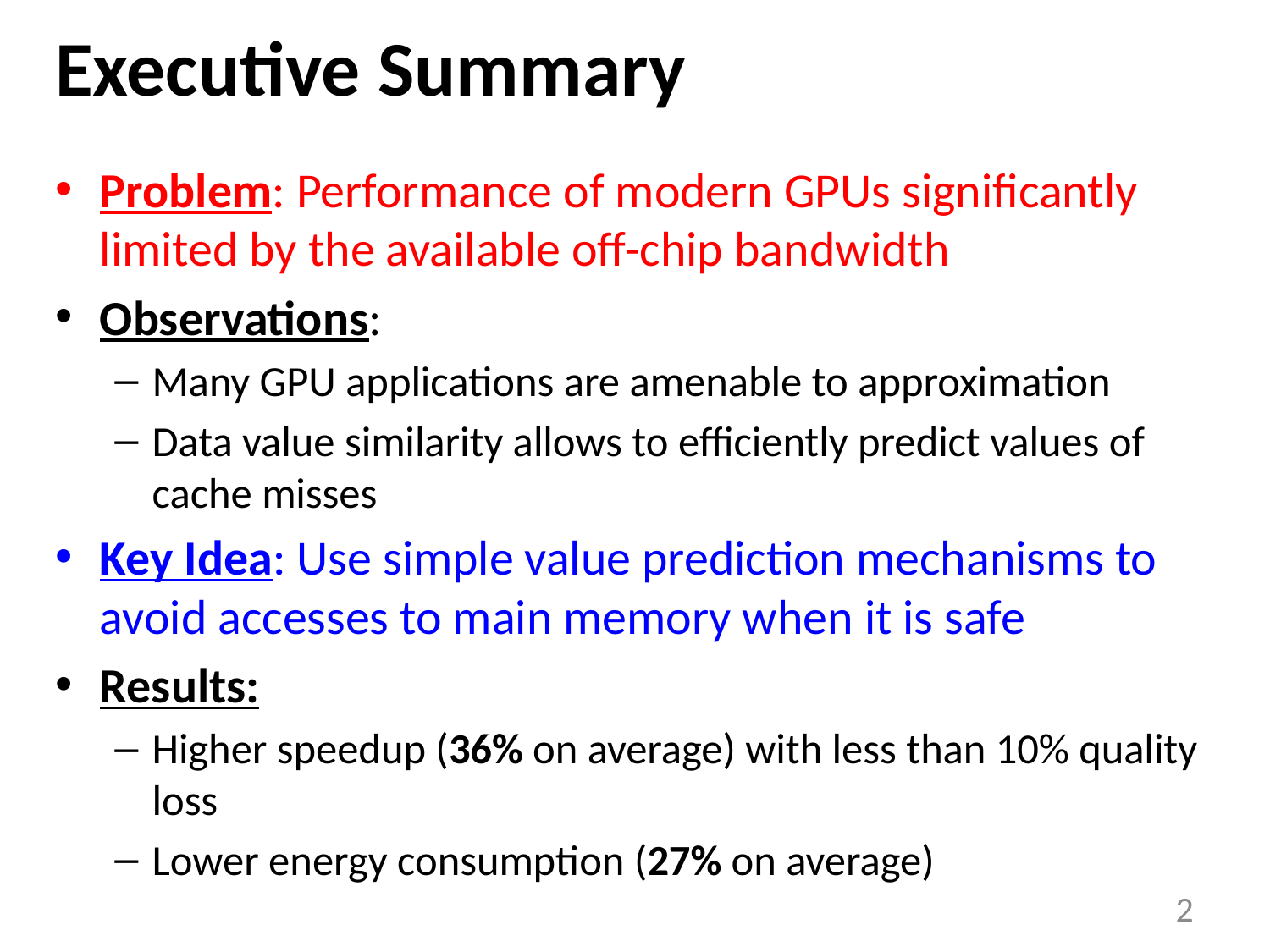

# Executive Summary

Problem: Performance of modern GPUs significantly limited by the available off-chip bandwidth
Observations:
Many GPU applications are amenable to approximation
Data value similarity allows to efficiently predict values of cache misses
Key Idea: Use simple value prediction mechanisms to avoid accesses to main memory when it is safe
Results:
Higher speedup (36% on average) with less than 10% quality loss
Lower energy consumption (27% on average)
2